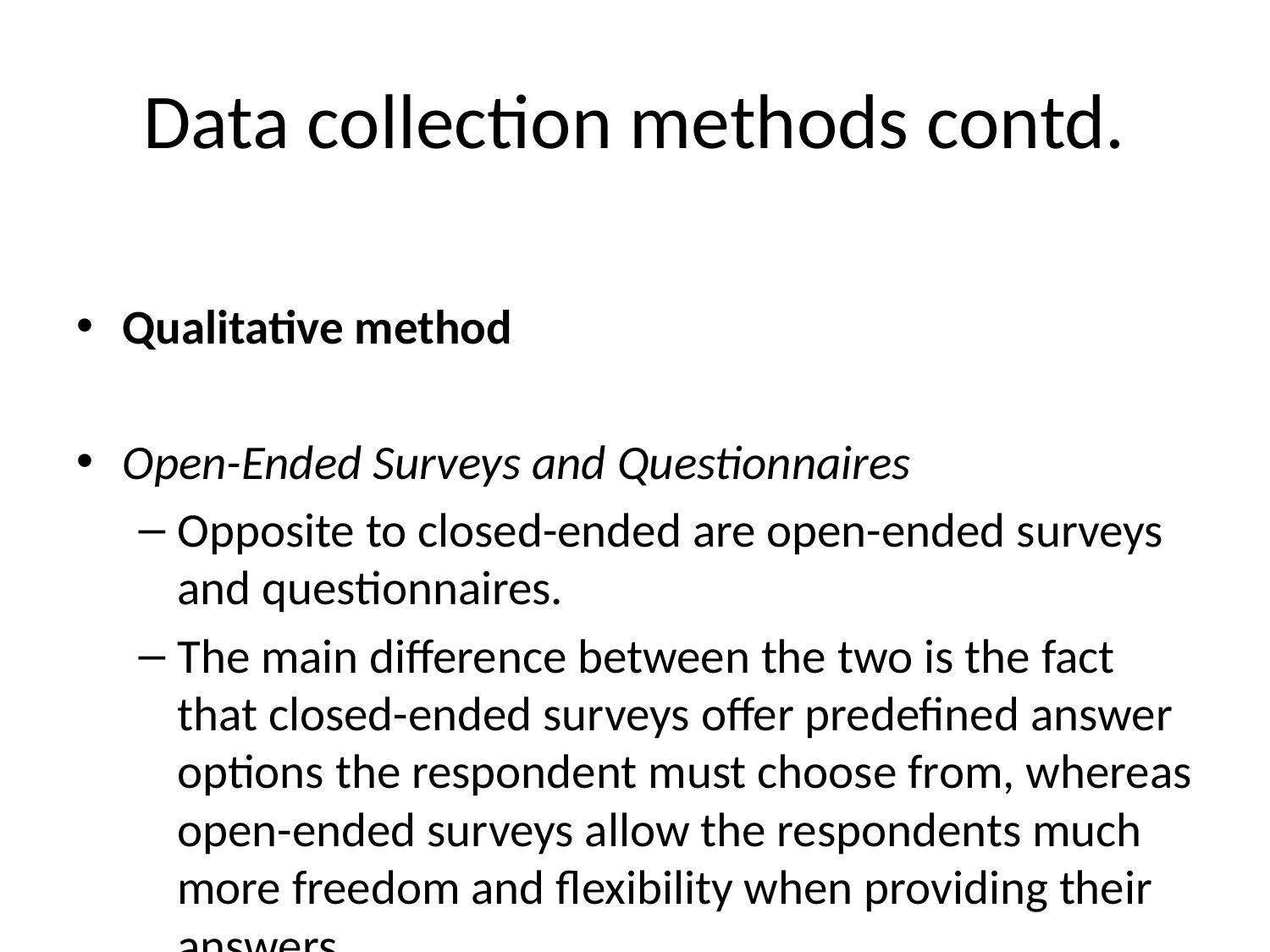

# Data collection methods contd.

Qualitative method

Open-Ended Surveys and Questionnaires
Opposite to closed-ended are open-ended surveys and questionnaires.
The main difference between the two is the fact that closed-ended surveys offer predefined answer options the respondent must choose from, whereas open-ended surveys allow the respondents much more freedom and flexibility when providing their answers.